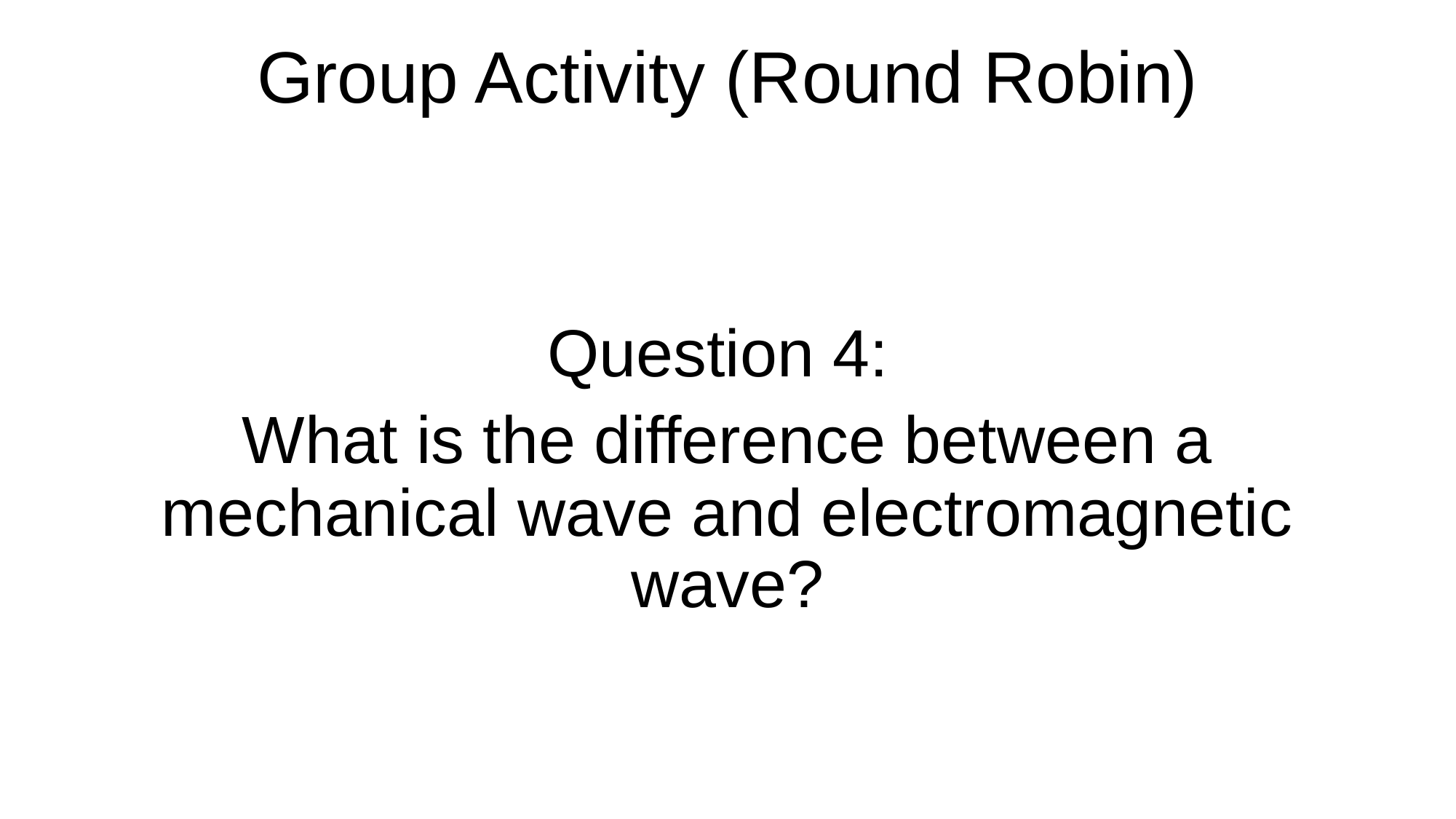

# Group Activity (Round Robin)

Question 4:
What is the difference between a mechanical wave and electromagnetic wave?